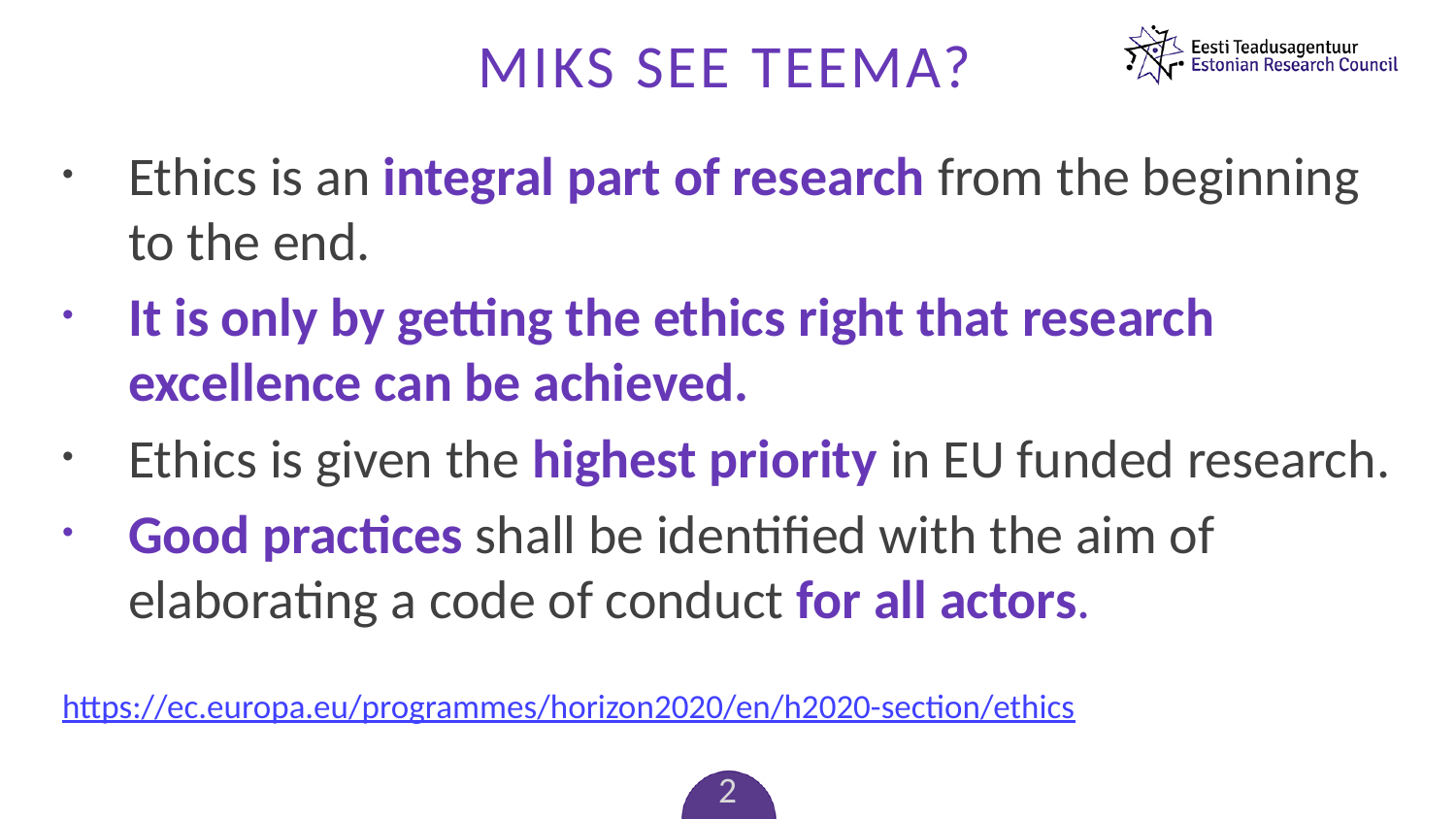

# Miks see teema?
Ethics is an integral part of research from the beginning to the end.
It is only by getting the ethics right that research excellence can be achieved.
Ethics is given the highest priority in EU funded research.
Good practices shall be identified with the aim of elaborating a code of conduct for all actors.

https://ec.europa.eu/programmes/horizon2020/en/h2020-section/ethics
2